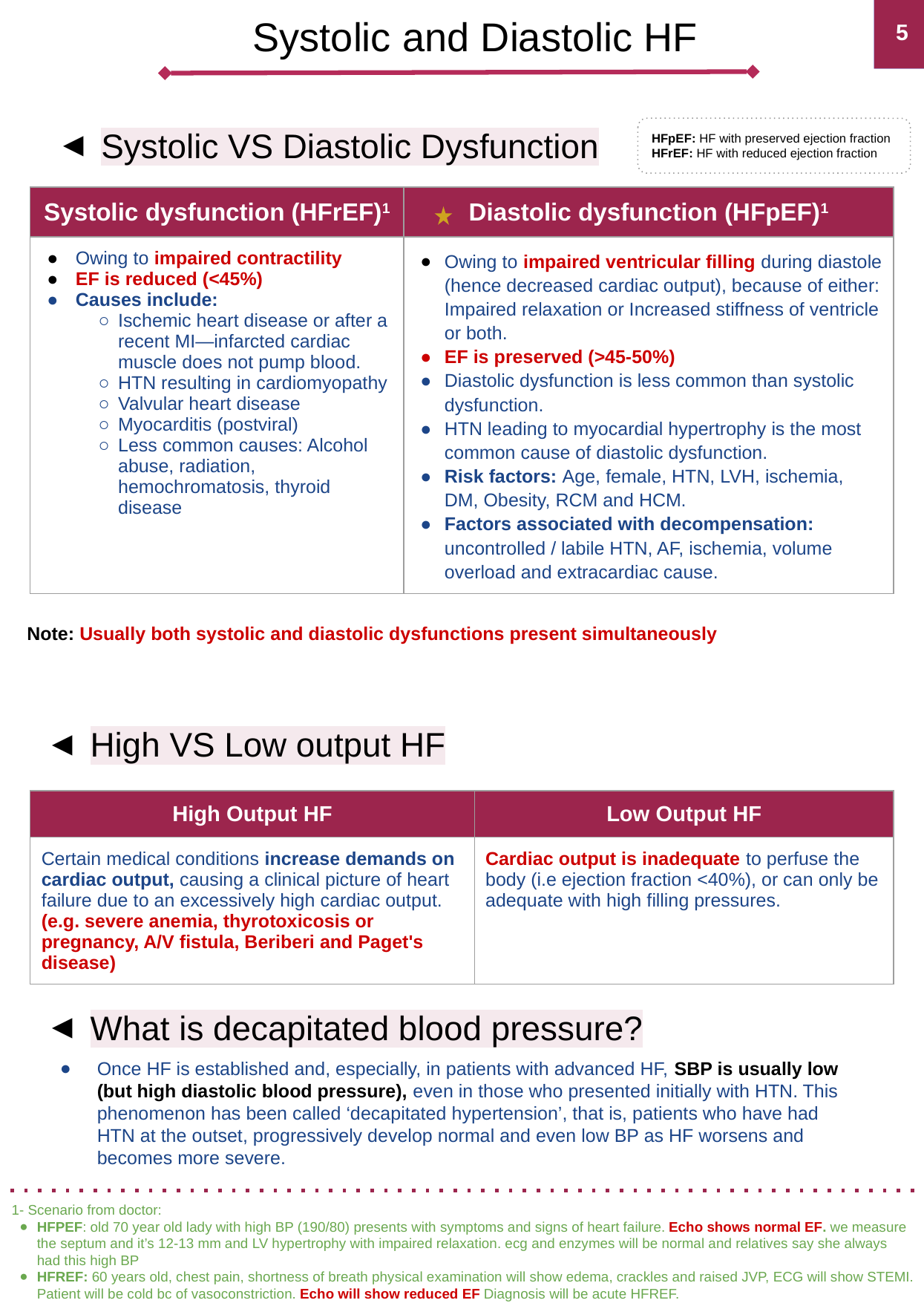

Systolic and Diastolic HF
Systolic VS Diastolic Dysfunction
HFpEF: HF with preserved ejection fraction
HFrEF: HF with reduced ejection fraction
| Systolic dysfunction (HFrEF)1 | Diastolic dysfunction (HFpEF)1 |
| --- | --- |
| Owing to impaired contractility EF is reduced (<45%) Causes include: Ischemic heart disease or after a recent MI—infarcted cardiac muscle does not pump blood. HTN resulting in cardiomyopathy Valvular heart disease Myocarditis (postviral) Less common causes: Alcohol abuse, radiation, hemochromatosis, thyroid disease | Owing to impaired ventricular filling during diastole (hence decreased cardiac output), because of either: Impaired relaxation or Increased stiffness of ventricle or both. EF is preserved (>45-50%) Diastolic dysfunction is less common than systolic dysfunction. HTN leading to myocardial hypertrophy is the most common cause of diastolic dysfunction. Risk factors: Age, female, HTN, LVH, ischemia, DM, Obesity, RCM and HCM. Factors associated with decompensation: uncontrolled / labile HTN, AF, ischemia, volume overload and extracardiac cause. |

Note: Usually both systolic and diastolic dysfunctions present simultaneously
High VS Low output HF
| High Output HF | Low Output HF |
| --- | --- |
| Certain medical conditions increase demands on cardiac output, causing a clinical picture of heart failure due to an excessively high cardiac output. (e.g. severe anemia, thyrotoxicosis or pregnancy, A/V fistula, Beriberi and Paget's disease) | Cardiac output is inadequate to perfuse the body (i.e ejection fraction <40%), or can only be adequate with high filling pressures. |
What is decapitated blood pressure?
Once HF is established and, especially, in patients with advanced HF, SBP is usually low (but high diastolic blood pressure), even in those who presented initially with HTN. This phenomenon has been called ‘decapitated hypertension’, that is, patients who have had HTN at the outset, progressively develop normal and even low BP as HF worsens and becomes more severe.
1- Scenario from doctor:
HFPEF: old 70 year old lady with high BP (190/80) presents with symptoms and signs of heart failure. Echo shows normal EF. we measure the septum and it’s 12-13 mm and LV hypertrophy with impaired relaxation. ecg and enzymes will be normal and relatives say she always had this high BP
HFREF: 60 years old, chest pain, shortness of breath physical examination will show edema, crackles and raised JVP, ECG will show STEMI. Patient will be cold bc of vasoconstriction. Echo will show reduced EF Diagnosis will be acute HFREF.